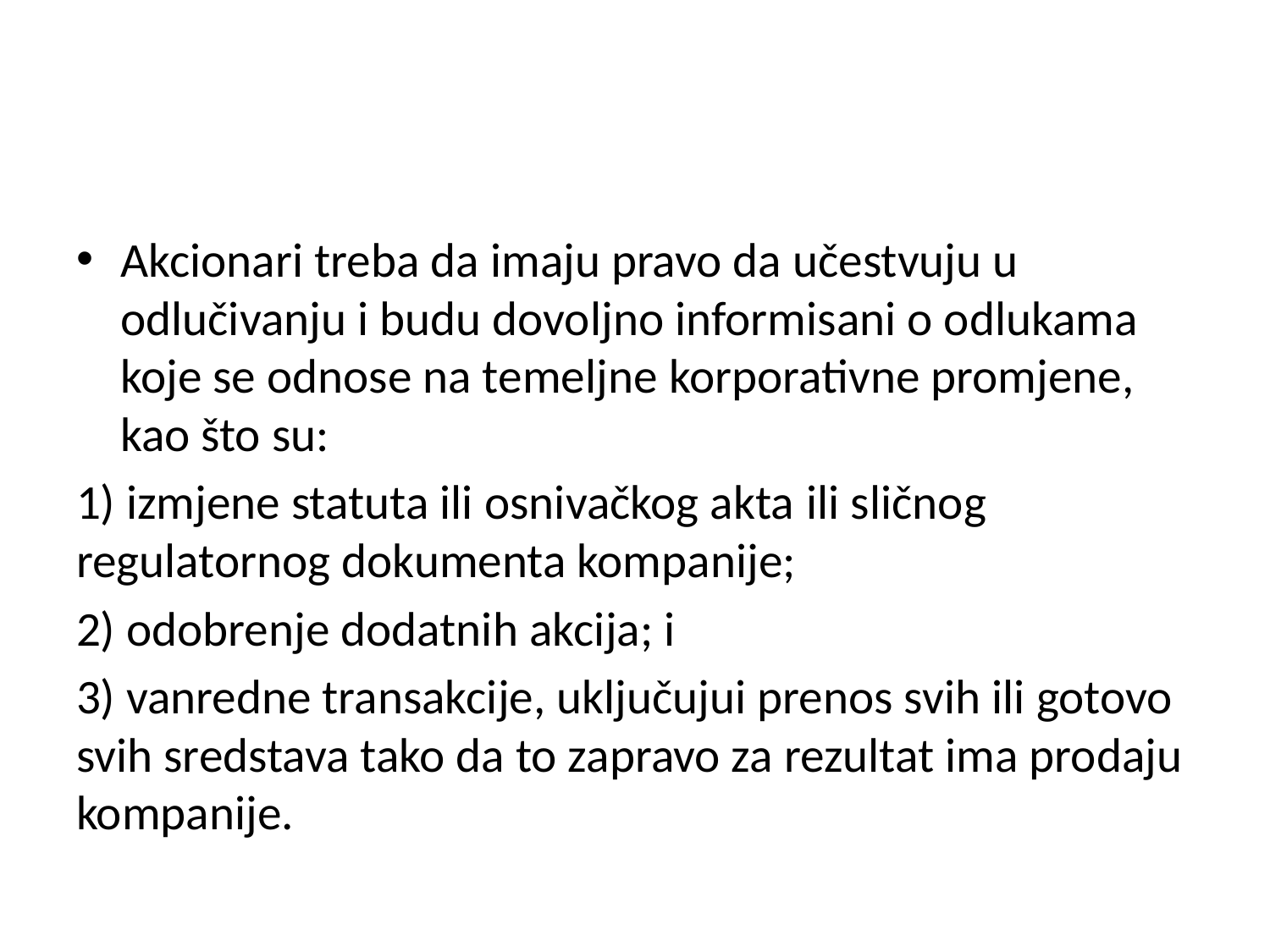

Akcionari treba da imaju pravo da učestvuju u odlučivanju i budu dovoljno informisani o odlukama koje se odnose na temeljne korporativne promjene, kao što su:
1) izmjene statuta ili osnivačkog akta ili sličnog regulatornog dokumenta kompanije;
2) odobrenje dodatnih akcija; i
3) vanredne transakcije, uključujui prenos svih ili gotovo svih sredstava tako da to zapravo za rezultat ima prodaju kompanije.